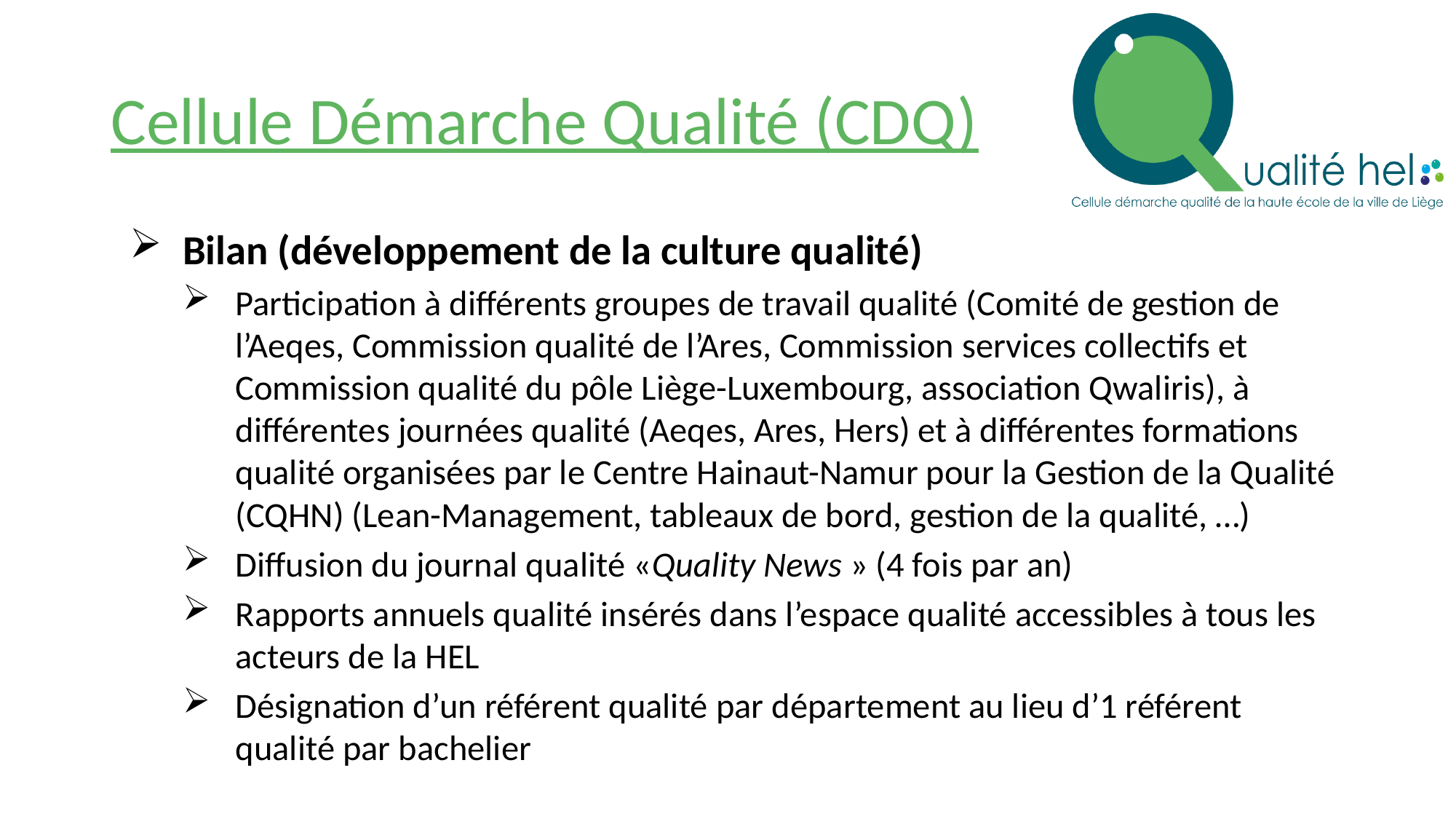

# Cellule Démarche Qualité (CDQ)
Bilan (développement de la culture qualité)
Participation à différents groupes de travail qualité (Comité de gestion de l’Aeqes, Commission qualité de l’Ares, Commission services collectifs et Commission qualité du pôle Liège-Luxembourg, association Qwaliris), à différentes journées qualité (Aeqes, Ares, Hers) et à différentes formations qualité organisées par le Centre Hainaut-Namur pour la Gestion de la Qualité (CQHN) (Lean-Management, tableaux de bord, gestion de la qualité, …)
Diffusion du journal qualité «Quality News » (4 fois par an)
Rapports annuels qualité insérés dans l’espace qualité accessibles à tous les acteurs de la HEL
Désignation d’un référent qualité par département au lieu d’1 référent qualité par bachelier